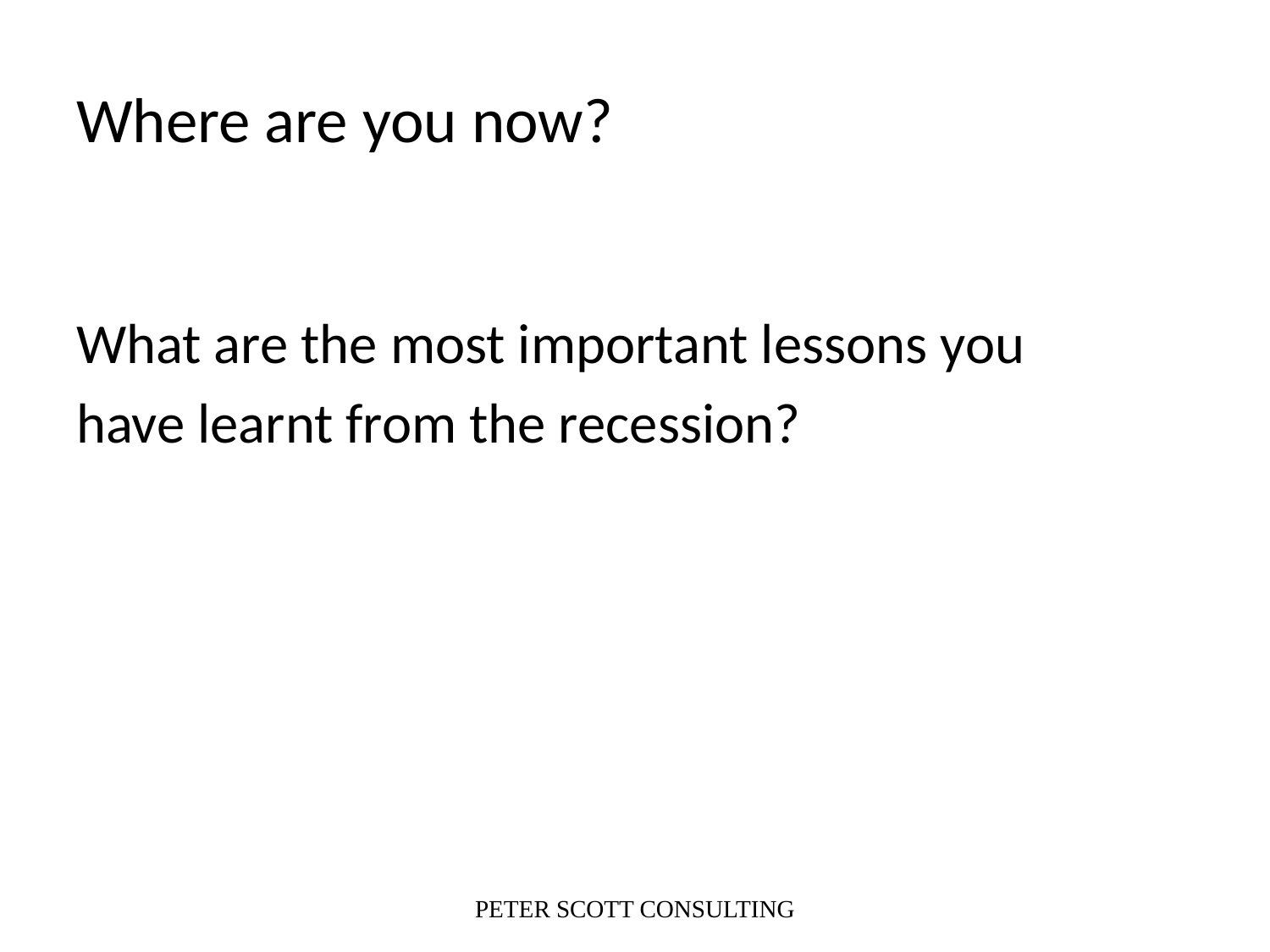

# Where are you now?

What are the most important lessons you
have learnt from the recession?
PETER SCOTT CONSULTING